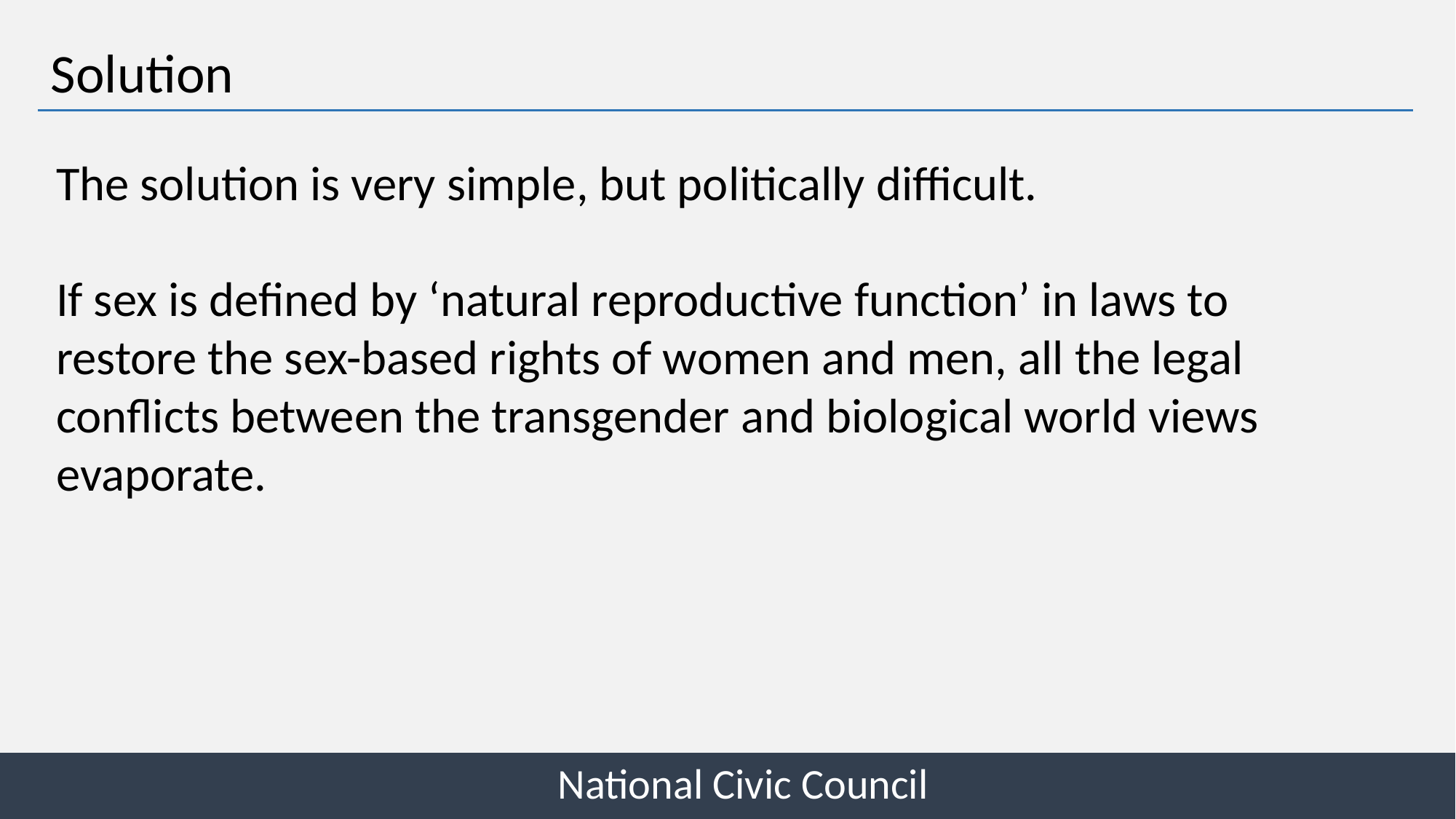

Solution
The solution is very simple, but politically difficult.

If sex is defined by ‘natural reproductive function’ in laws to restore the sex-based rights of women and men, all the legal conflicts between the transgender and biological world views evaporate.
National Civic Council